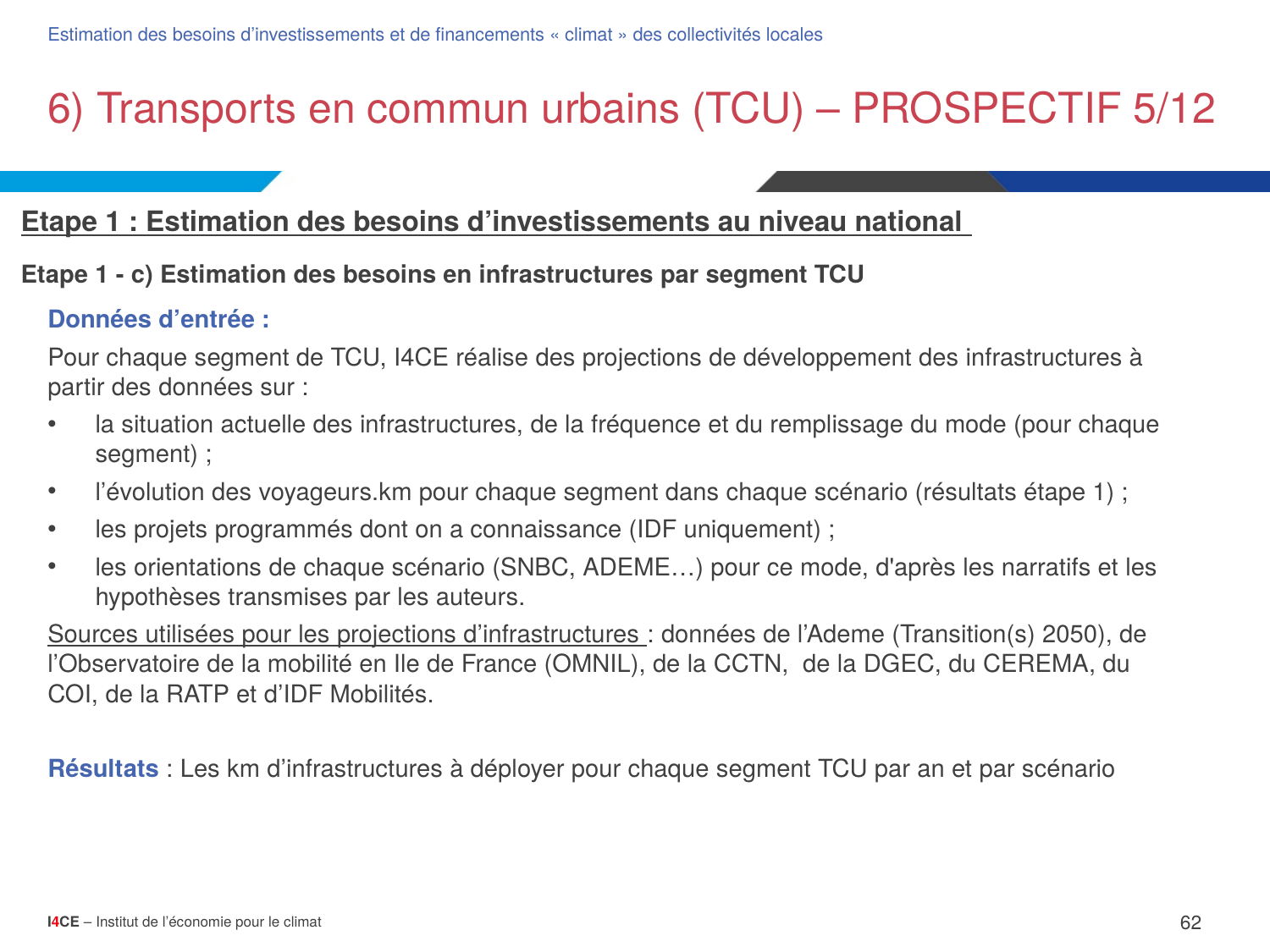

Estimation des besoins d’investissements et de financements « climat » des collectivités locales

# 6) Transports en commun urbains (TCU) – PROSPECTIF 5/12
Etape 1 : Estimation des besoins d’investissements au niveau national
Etape 1 - c) Estimation des besoins en infrastructures par segment TCU
Données d’entrée :
Pour chaque segment de TCU, I4CE réalise des projections de développement des infrastructures à partir des données sur :
la situation actuelle des infrastructures, de la fréquence et du remplissage du mode (pour chaque segment) ;
l’évolution des voyageurs.km pour chaque segment dans chaque scénario (résultats étape 1) ;
les projets programmés dont on a connaissance (IDF uniquement) ;
les orientations de chaque scénario (SNBC, ADEME…) pour ce mode, d'après les narratifs et les hypothèses transmises par les auteurs.
Sources utilisées pour les projections d’infrastructures : données de l’Ademe (Transition(s) 2050), de l’Observatoire de la mobilité en Ile de France (OMNIL), de la CCTN,  de la DGEC, du CEREMA, du COI, de la RATP et d’IDF Mobilités.

Résultats : Les km d’infrastructures à déployer pour chaque segment TCU par an et par scénario